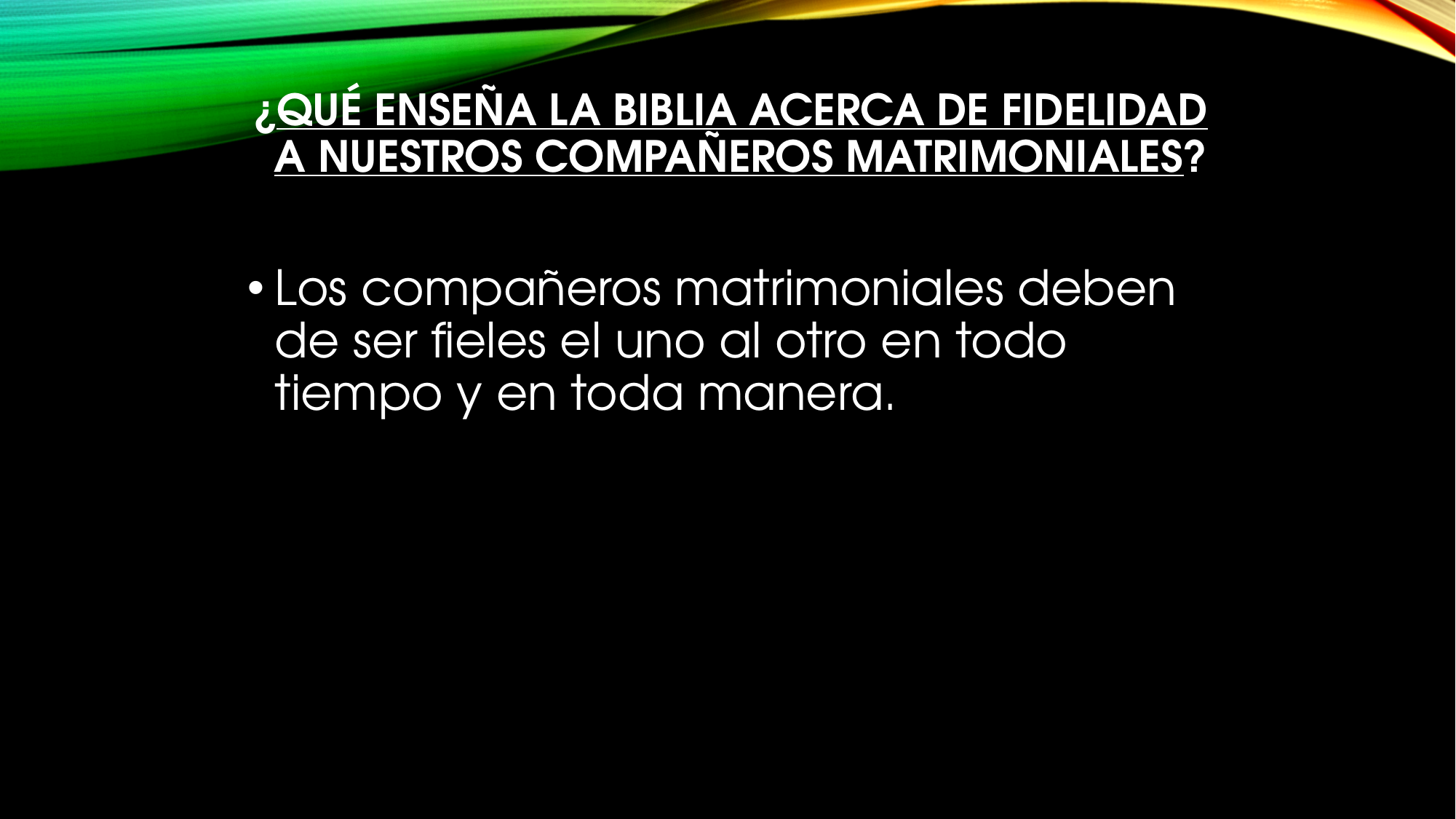

# ¿Qué enseña la Biblia acerca de fidelidad a nuestros compañeros matrimoniales?
Los compañeros matrimoniales deben de ser fieles el uno al otro en todo tiempo y en toda manera.